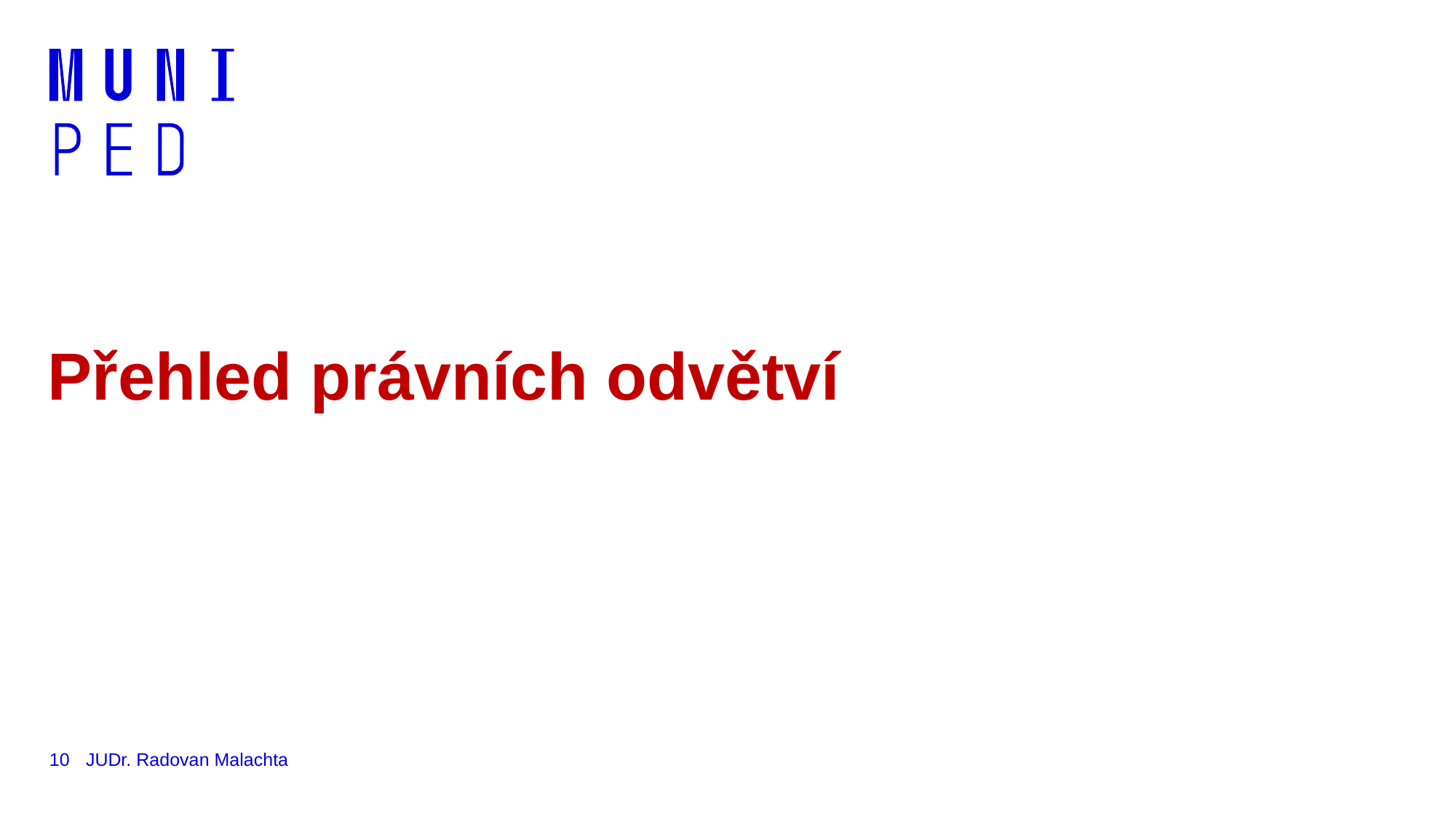

# Přehled právních odvětví
10
JUDr. Radovan Malachta